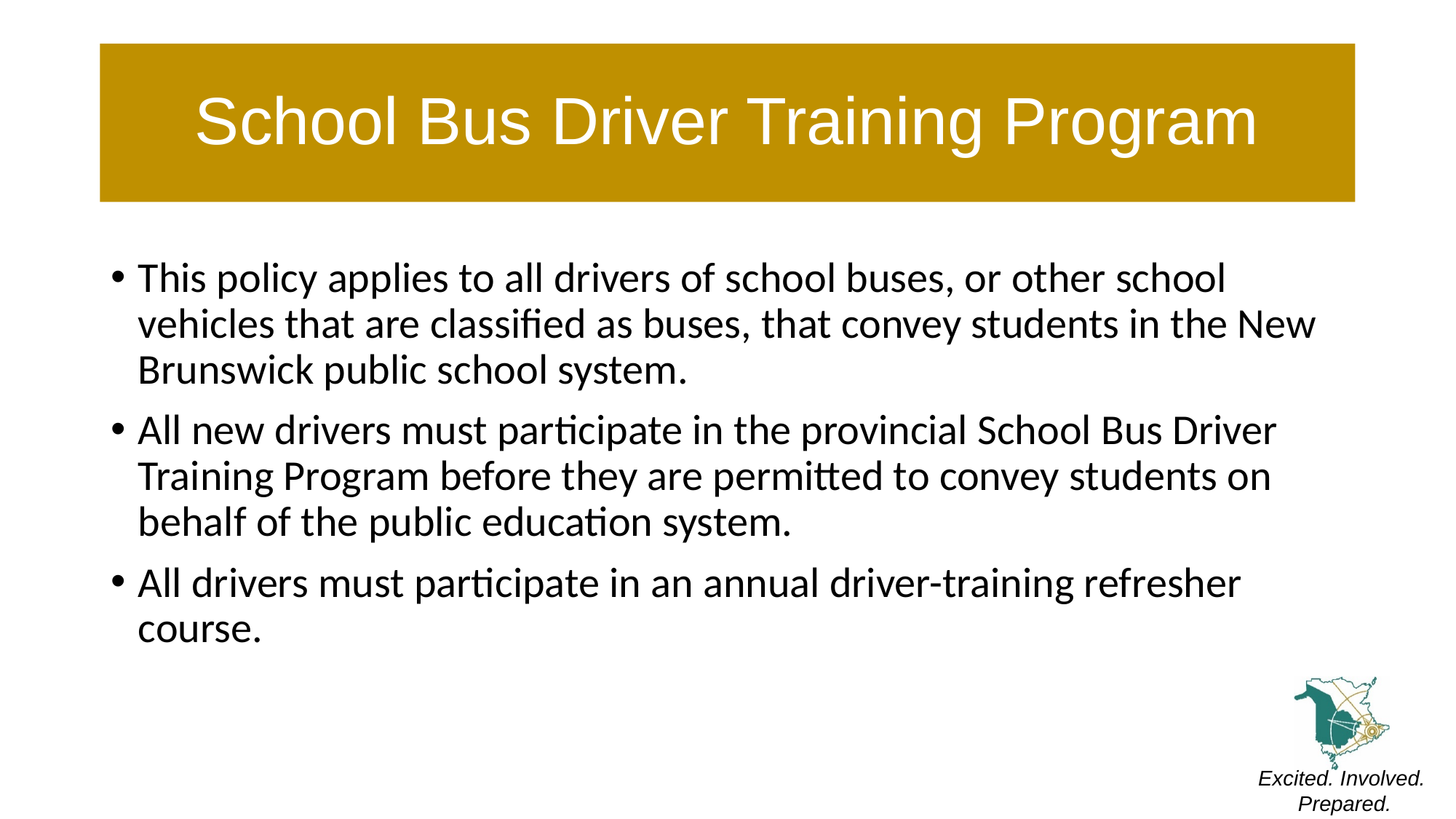

# School Bus Driver Training Program
This policy applies to all drivers of school buses, or other school vehicles that are classified as buses, that convey students in the New Brunswick public school system.
All new drivers must participate in the provincial School Bus Driver Training Program before they are permitted to convey students on behalf of the public education system.
All drivers must participate in an annual driver-training refresher course.